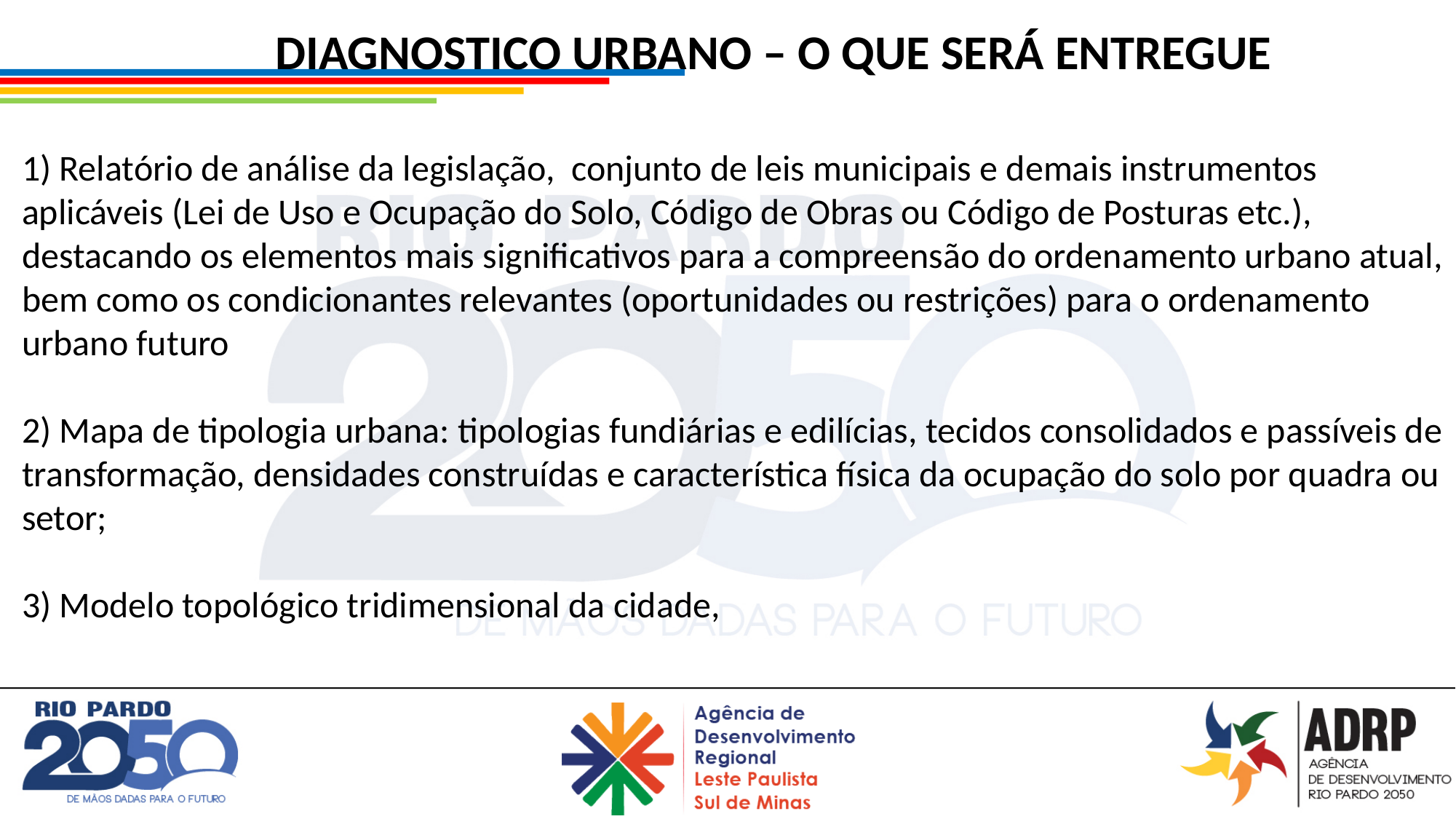

DIAGNOSTICO URBANO – O QUE SERÁ ENTREGUE
1) Relatório de análise da legislação,  conjunto de leis municipais e demais instrumentos aplicáveis (Lei de Uso e Ocupação do Solo, Código de Obras ou Código de Posturas etc.),
destacando os elementos mais significativos para a compreensão do ordenamento urbano atual, bem como os condicionantes relevantes (oportunidades ou restrições) para o ordenamento urbano futuro

2) Mapa de tipologia urbana: tipologias fundiárias e edilícias, tecidos consolidados e passíveis de transformação, densidades construídas e característica física da ocupação do solo por quadra ou setor;

3) Modelo topológico tridimensional da cidade,